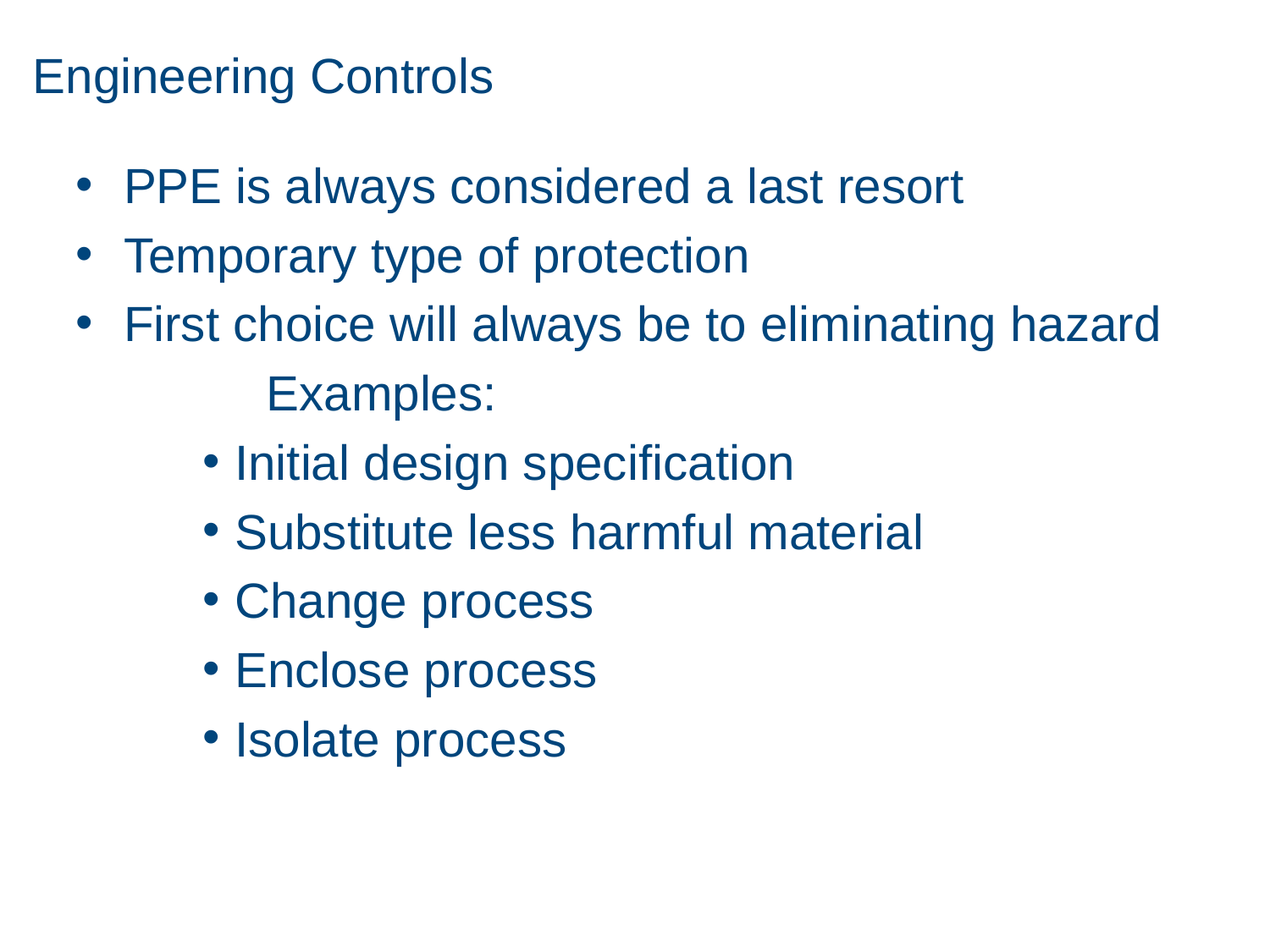

# Engineering Controls
PPE is always considered a last resort
Temporary type of protection
First choice will always be to eliminating hazard
	Examples:
Initial design specification
Substitute less harmful material
Change process
Enclose process
Isolate process
6